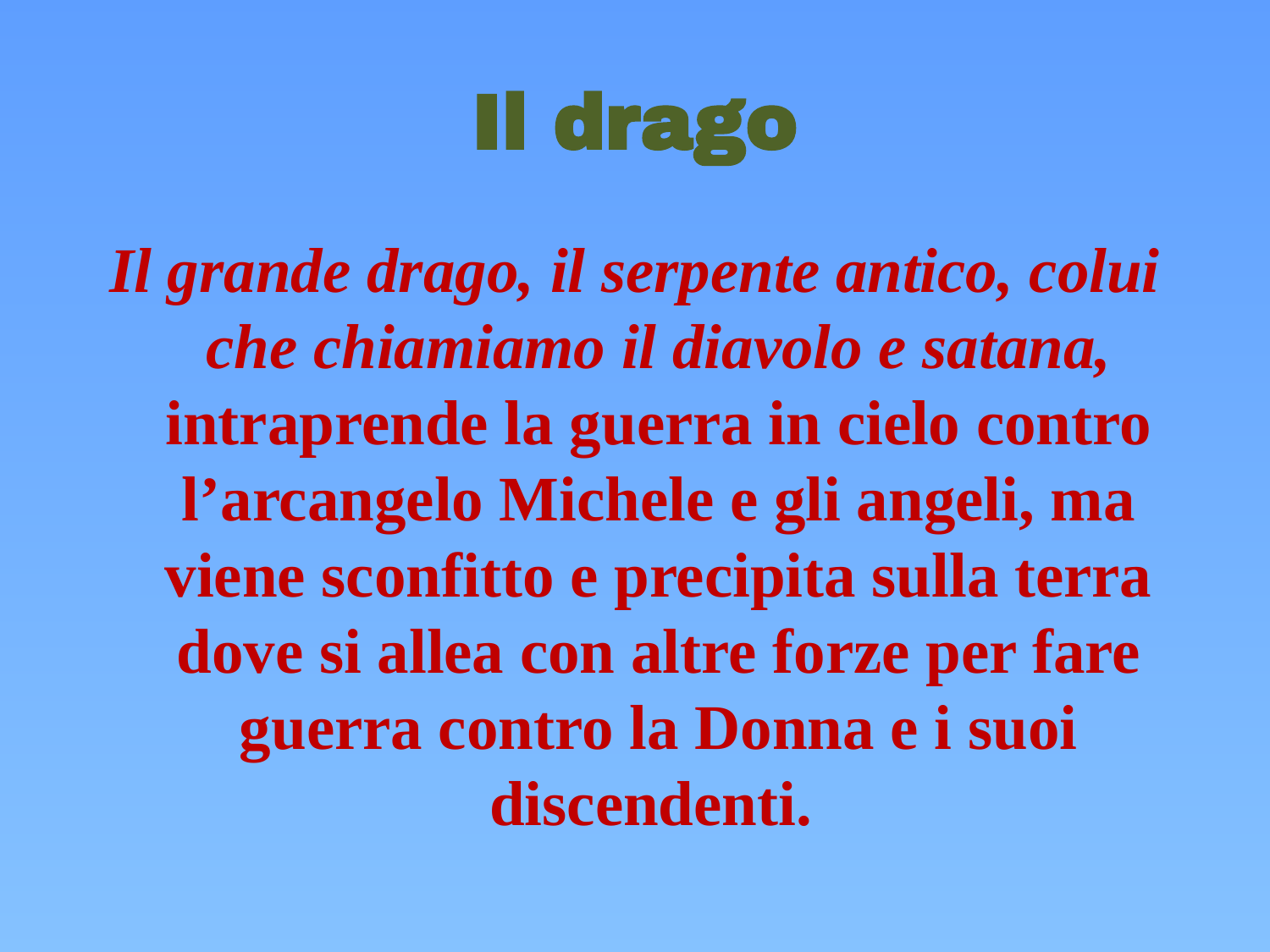

# Il drago
Il grande drago, il serpente antico, colui che chiamiamo il diavolo e satana, intraprende la guerra in cielo contro l’arcangelo Michele e gli angeli, ma viene sconfitto e precipita sulla terra dove si allea con altre forze per fare guerra contro la Donna e i suoi discendenti.